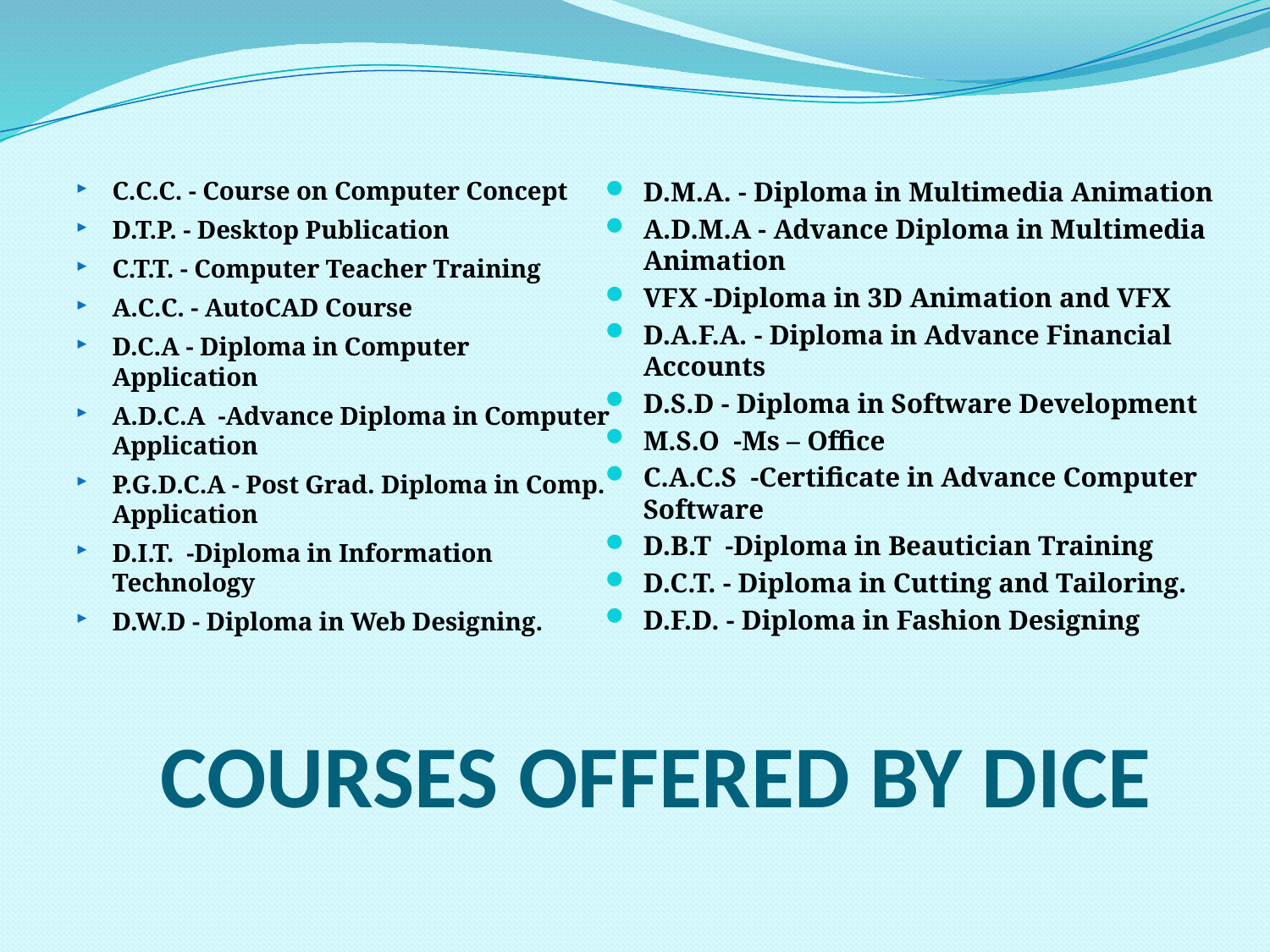

C.C.C. - Course on Computer Concept
D.T.P. - Desktop Publication
C.T.T. - Computer Teacher Training
A.C.C. - AutoCAD Course
D.C.A - Diploma in Computer Application
A.D.C.A  -Advance Diploma in Computer Application
P.G.D.C.A - Post Grad. Diploma in Comp. Application
D.I.T.  -Diploma in Information Technology
D.W.D - Diploma in Web Designing.

D.M.A. - Diploma in Multimedia Animation
A.D.M.A - Advance Diploma in Multimedia Animation
VFX -Diploma in 3D Animation and VFX
D.A.F.A. - Diploma in Advance Financial Accounts
D.S.D - Diploma in Software Development
M.S.O  -Ms – Office
C.A.C.S  -Certificate in Advance Computer Software
D.B.T  -Diploma in Beautician Training
D.C.T. - Diploma in Cutting and Tailoring.
D.F.D. - Diploma in Fashion Designing

# COURSES OFFERED BY DICE